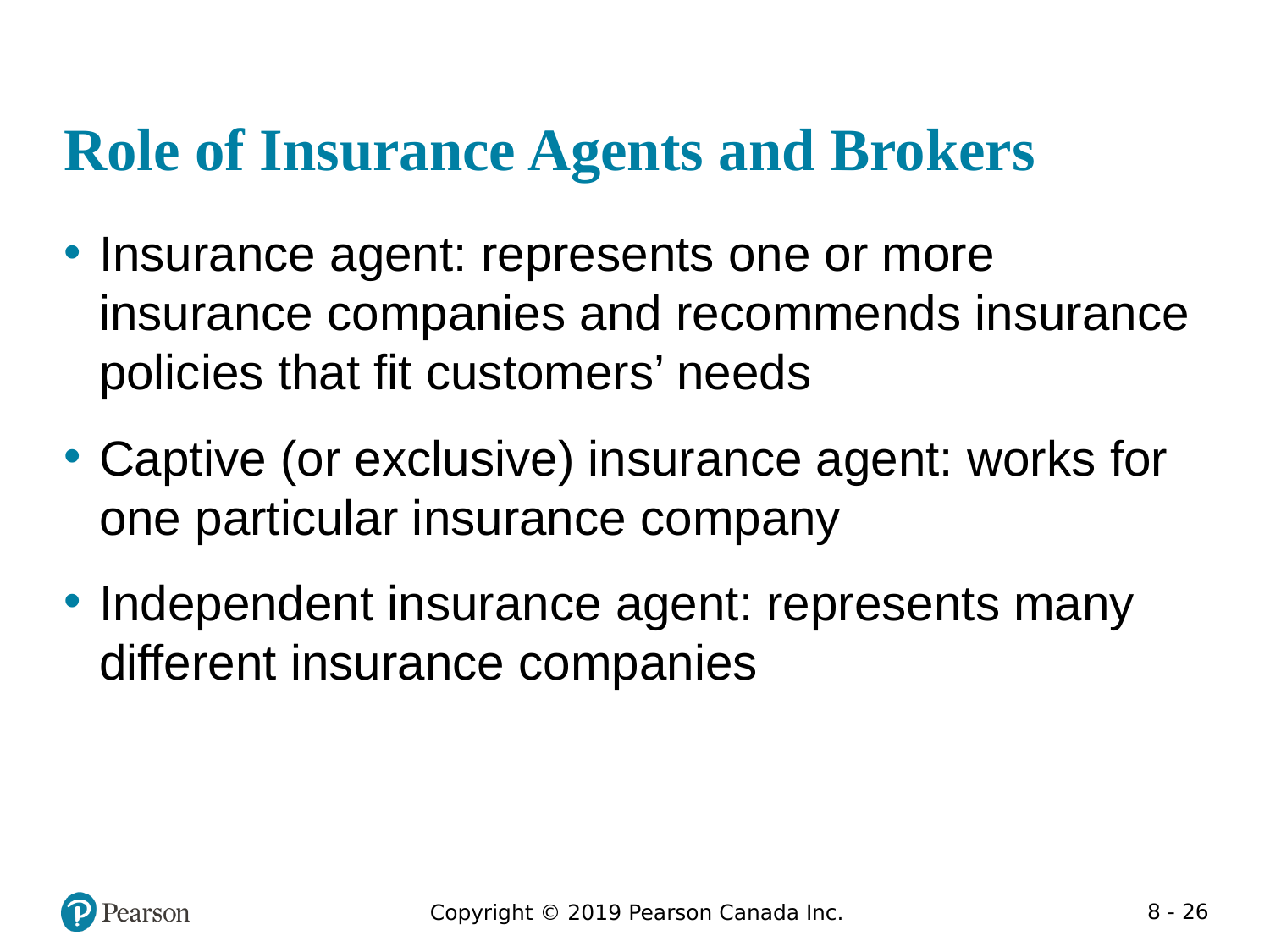

# Role of Insurance Agents and Brokers
Insurance agent: represents one or more insurance companies and recommends insurance policies that fit customers’ needs
Captive (or exclusive) insurance agent: works for one particular insurance company
Independent insurance agent: represents many different insurance companies